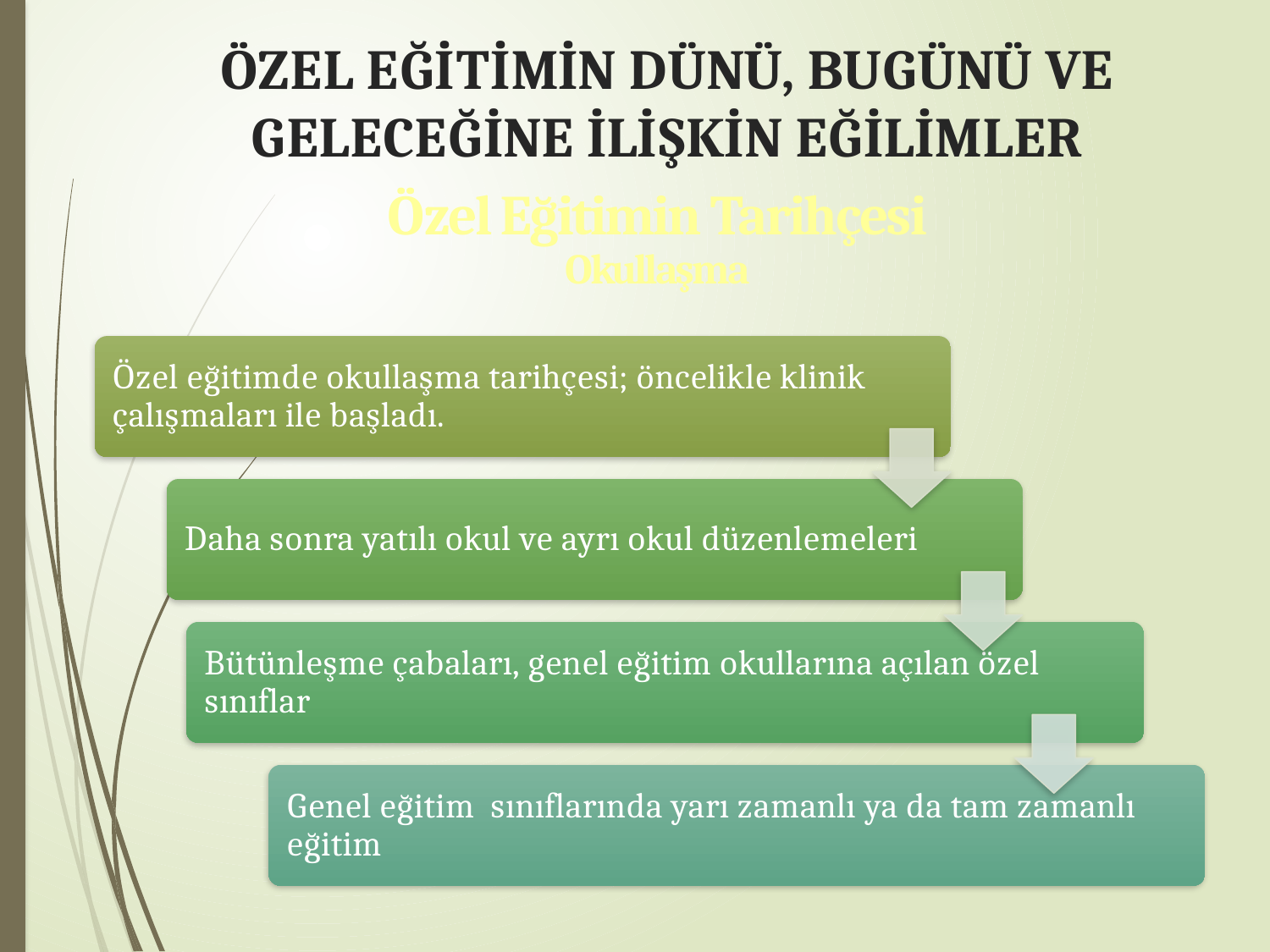

# ÖZEL EĞİTİMİN DÜNÜ, BUGÜNÜ VE GELECEĞİNE İLİŞKİN EĞİLİMLER
Özel Eğitimin Tarihçesi
Okullaşma
Özel eğitimde okullaşma tarihçesi; öncelikle klinik çalışmaları ile başladı.
Daha sonra yatılı okul ve ayrı okul düzenlemeleri
Bütünleşme çabaları, genel eğitim okullarına açılan özel sınıflar
Genel eğitim  sınıflarında yarı zamanlı ya da tam zamanlı eğitim